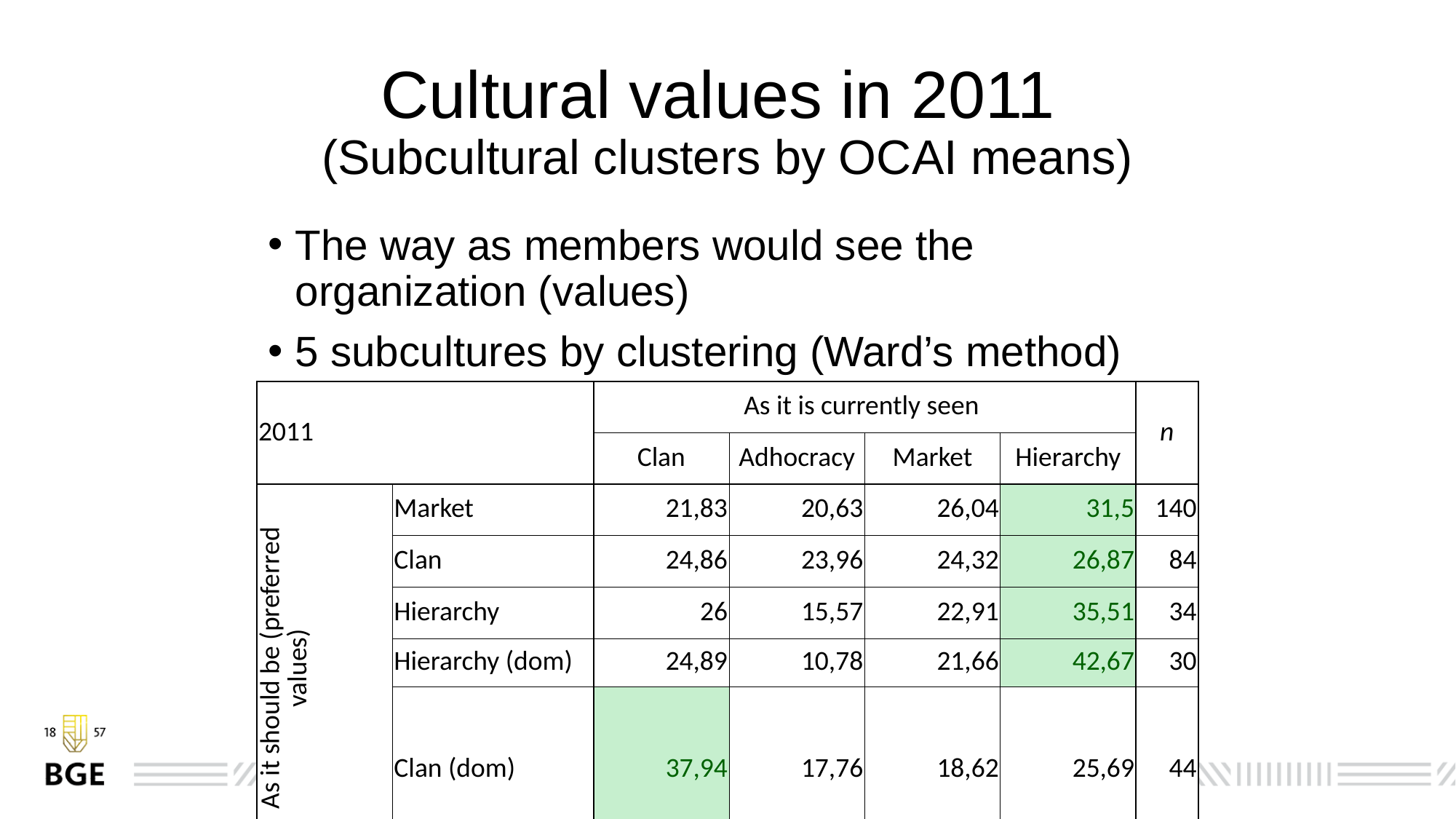

# Cultural values in 2011 (Subcultural clusters by OCAI means)
The way as members would see the organization (values)
5 subcultures by clustering (Ward’s method)
| 2011 |  | As it is currently seen |  |  |  | n |
| --- | --- | --- | --- | --- | --- | --- |
|  |  | Clan | Adhocracy | Market | Hierarchy |  |
| As it should be (preferred values) | Market | 21,83 | 20,63 | 26,04 | 31,5 | 140 |
|  | Clan | 24,86 | 23,96 | 24,32 | 26,87 | 84 |
|  | Hierarchy | 26 | 15,57 | 22,91 | 35,51 | 34 |
|  | Hierarchy (dom) | 24,89 | 10,78 | 21,66 | 42,67 | 30 |
|  | Clan (dom) | 37,94 | 17,76 | 18,62 | 25,69 | 44 |